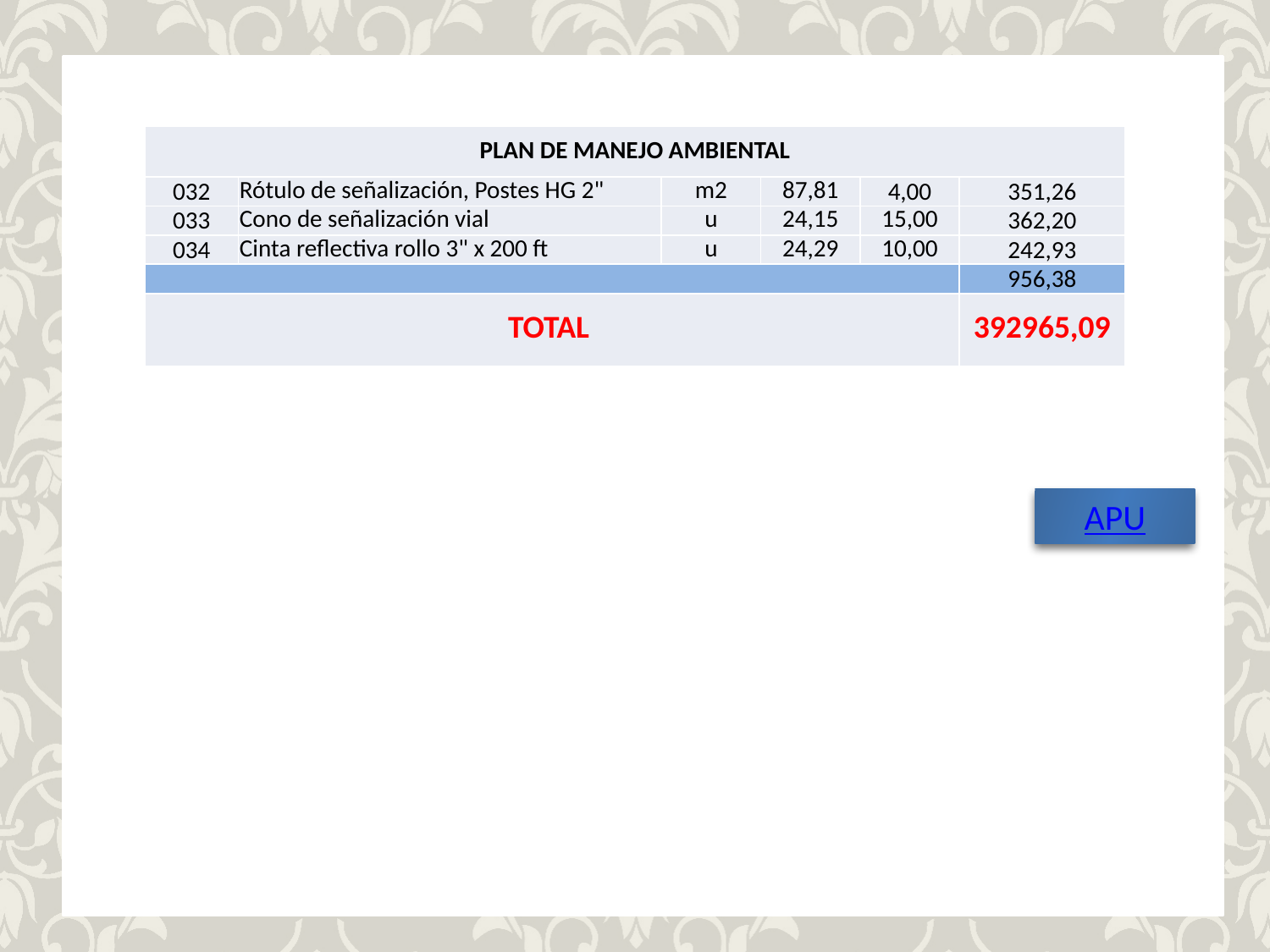

| PLAN DE MANEJO AMBIENTAL |  |  |  |  |  |
| --- | --- | --- | --- | --- | --- |
| 032 | Rótulo de señalización, Postes HG 2" | m2 | 87,81 | 4,00 | 351,26 |
| 033 | Cono de señalización vial | u | 24,15 | 15,00 | 362,20 |
| 034 | Cinta reflectiva rollo 3" x 200 ft | u | 24,29 | 10,00 | 242,93 |
|  |  |  |  |  | 956,38 |
| TOTAL |  |  |  |  | 392965,09 |
APU